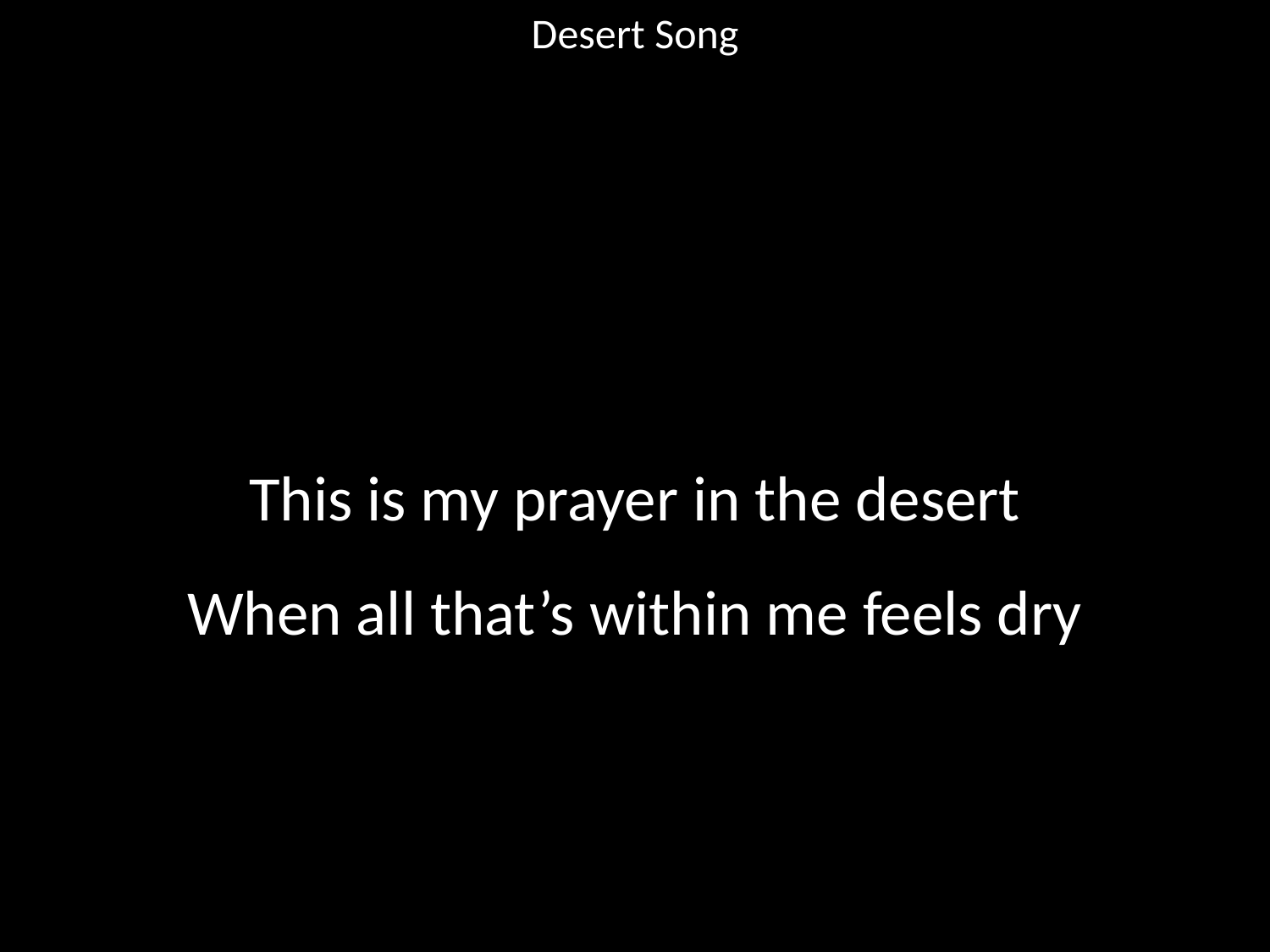

Desert Song
#
This is my prayer in the desert
When all that’s within me feels dry